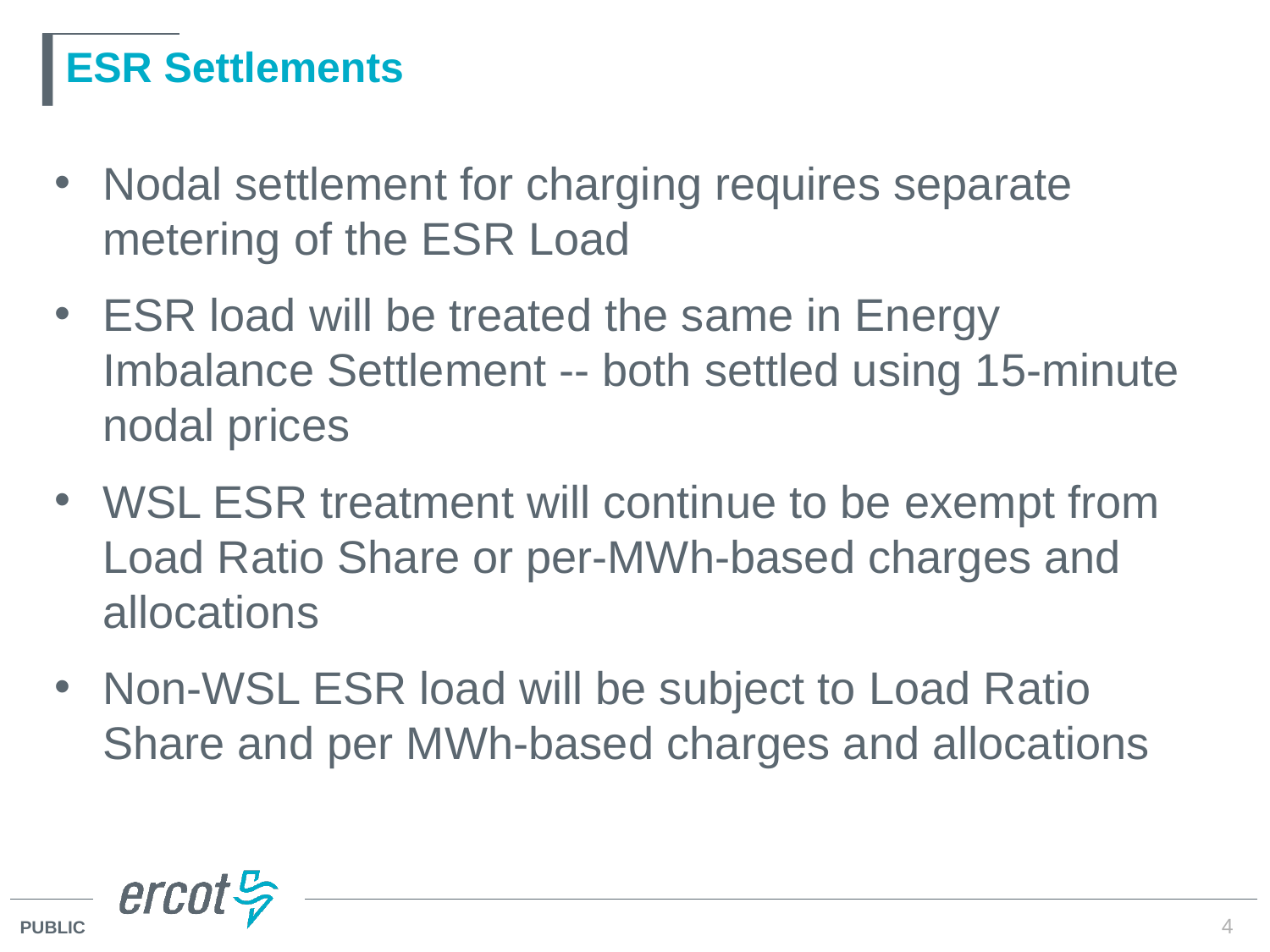

# ESR Settlements
Nodal settlement for charging requires separate metering of the ESR Load
ESR load will be treated the same in Energy Imbalance Settlement -- both settled using 15-minute nodal prices
WSL ESR treatment will continue to be exempt from Load Ratio Share or per-MWh-based charges and allocations
Non-WSL ESR load will be subject to Load Ratio Share and per MWh-based charges and allocations

4